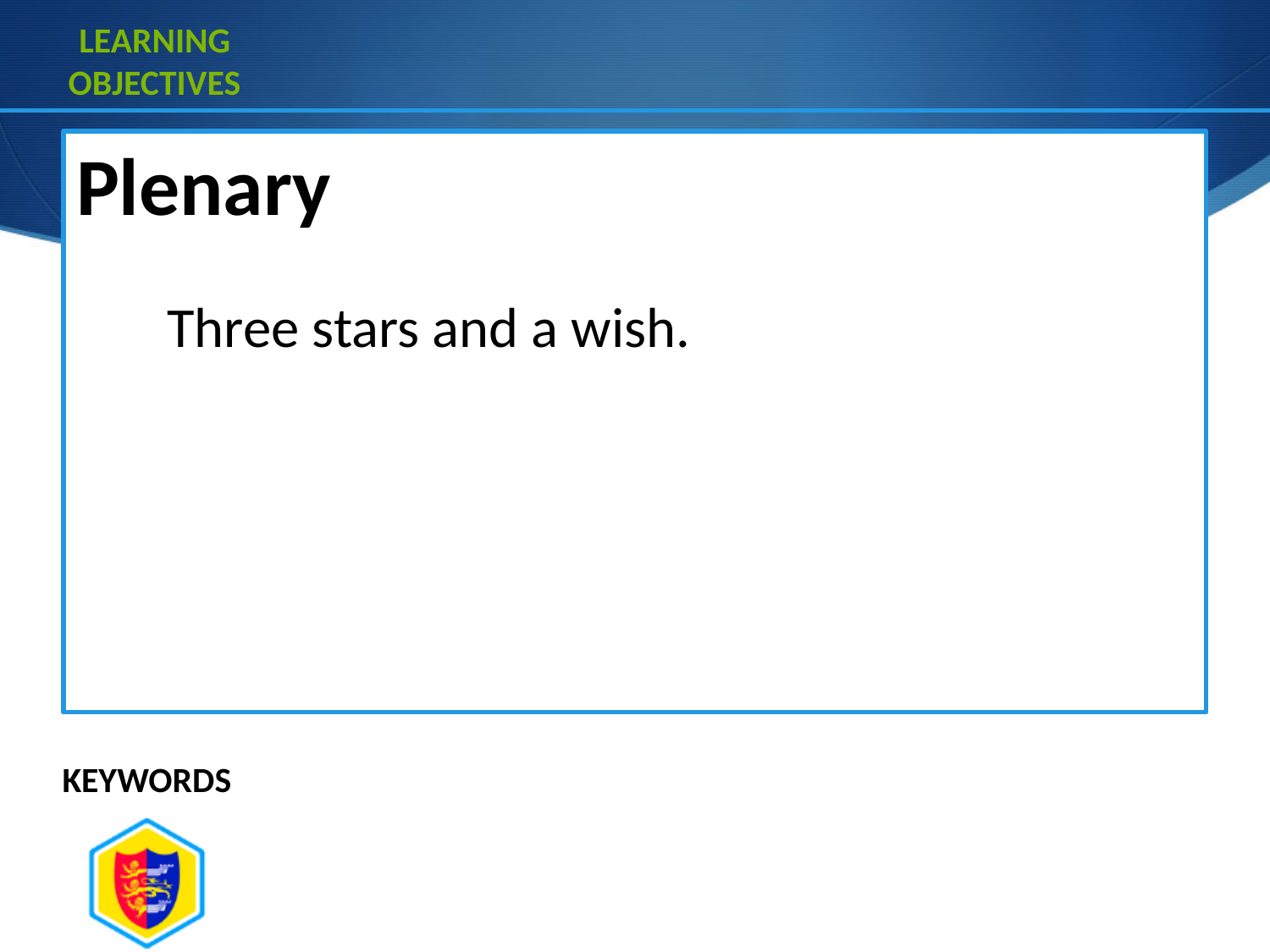

Learning
objectives
Plenary
Three stars and a wish.